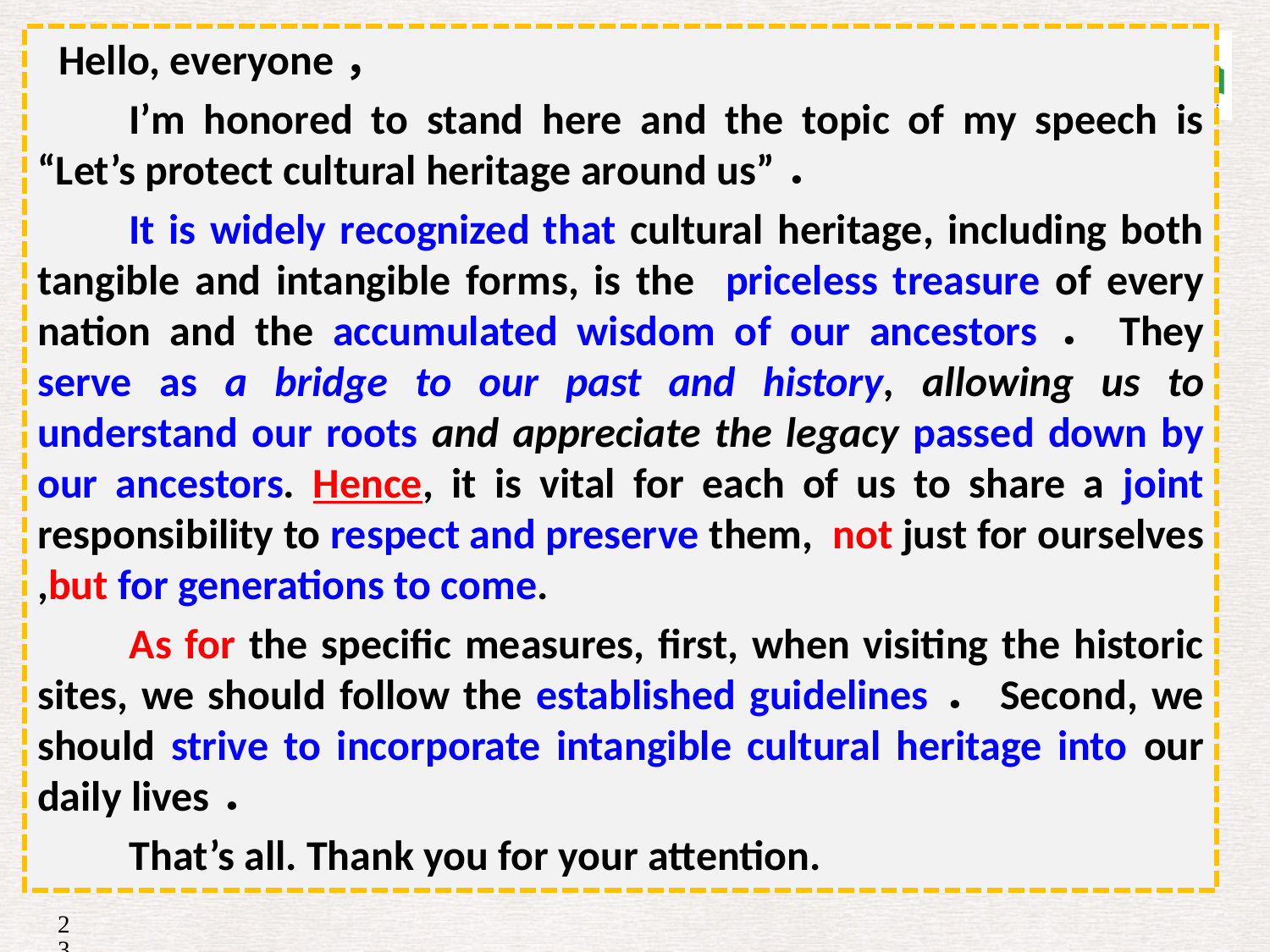

Hello, everyone，
I’m honored to stand here and the topic of my speech is “Let’s protect cultural heritage around us”．
It is widely recognized that cultural heritage, including both tangible and intangible forms, is the  priceless treasure of every nation and the accumulated wisdom of our ancestors．They serve as a bridge to our past and history, allowing us to understand our roots and appreciate the legacy passed down by our ancestors. Hence, it is vital for each of us to share a joint responsibility to respect and preserve them,  not just for ourselves ,but for generations to come.
As for the specific measures, first, when visiting the historic sites, we should follow the established guidelines．Second, we should strive to incorporate intangible cultural heritage into our daily lives．
That’s all. Thank you for your attention.